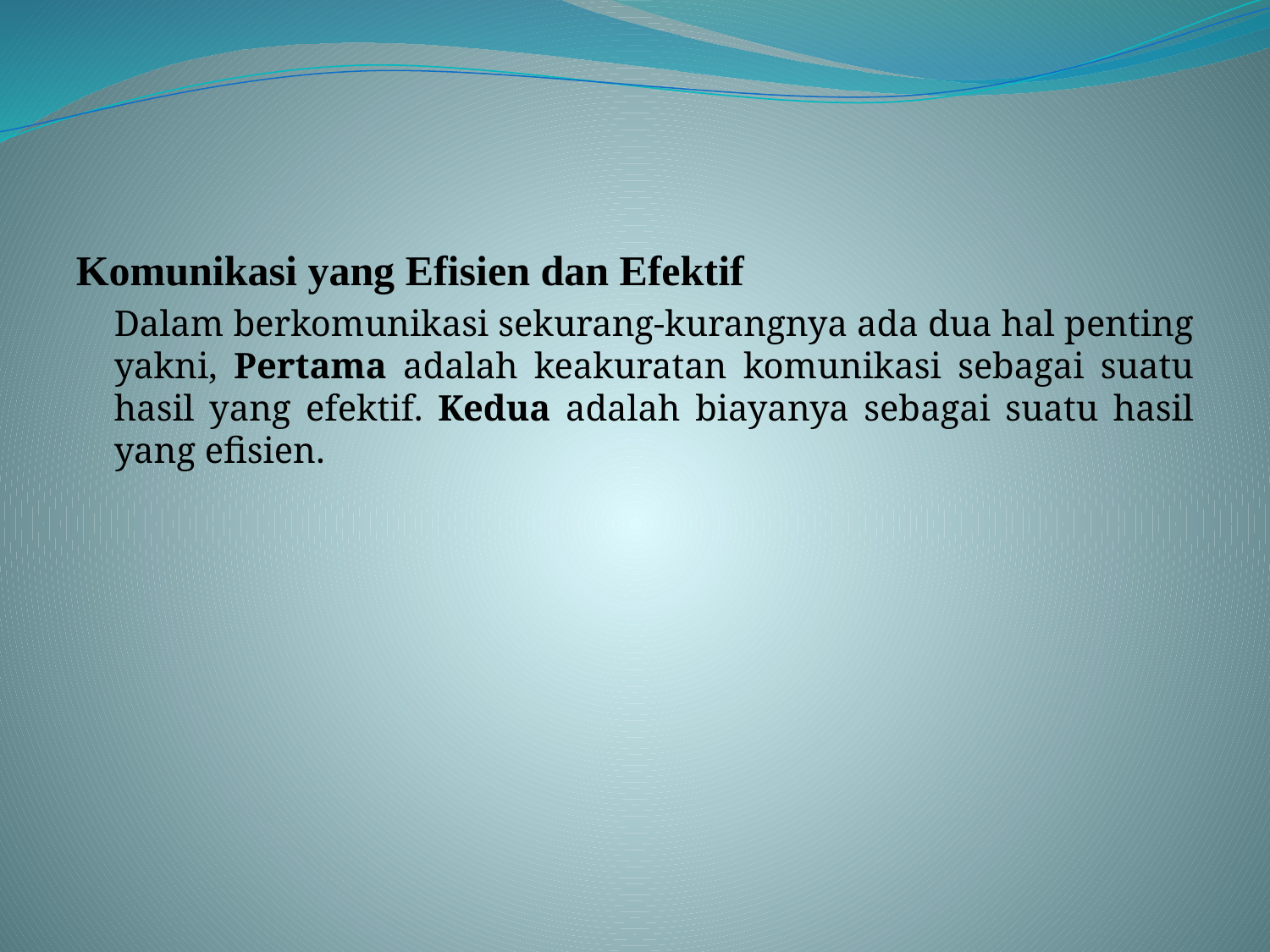

Komunikasi yang Efisien dan Efektif
	Dalam berkomunikasi sekurang-kurangnya ada dua hal penting yakni, Pertama adalah keakuratan komunikasi sebagai suatu hasil yang efektif. Kedua adalah biayanya sebagai suatu hasil yang efisien.